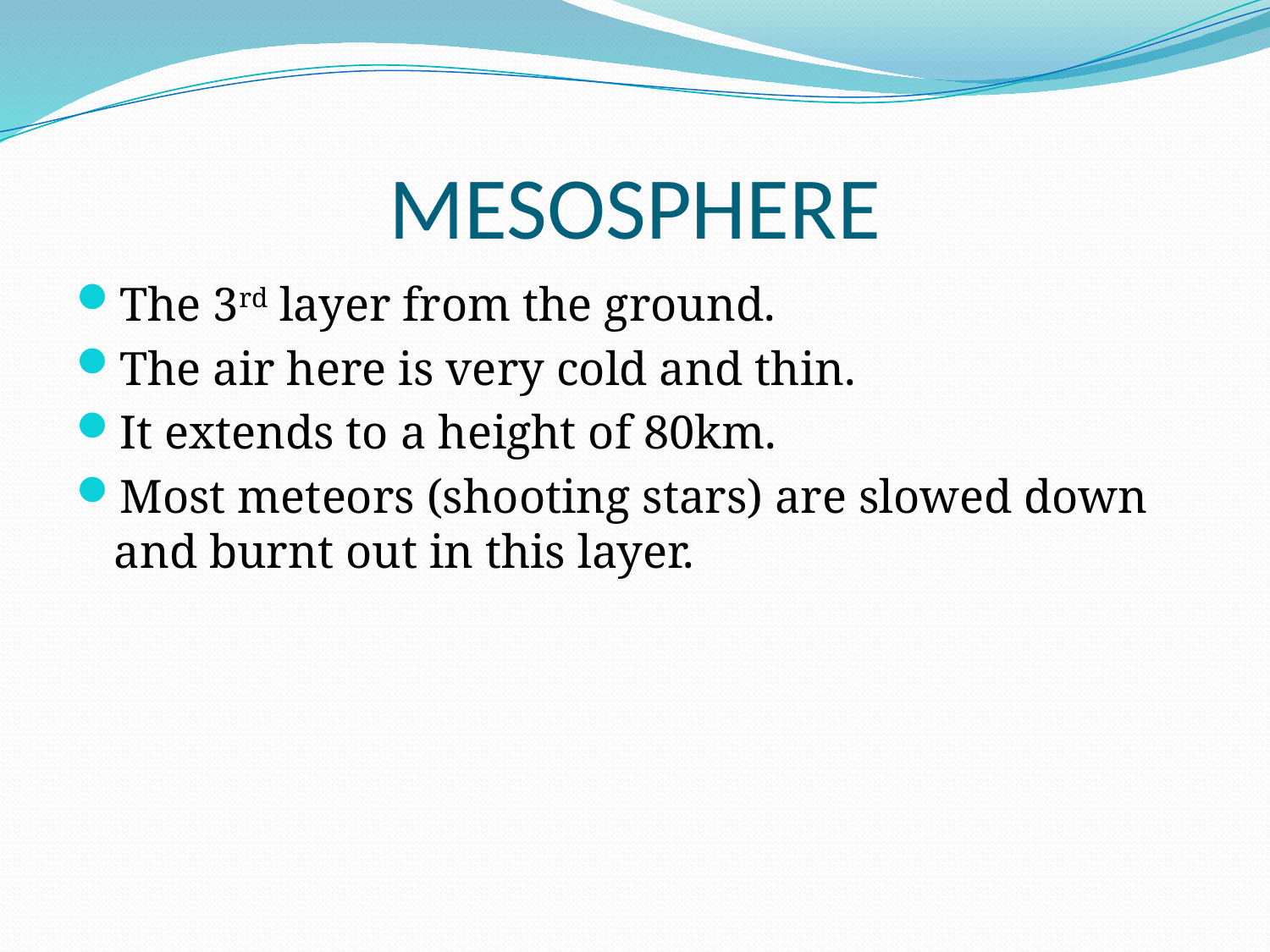

# MESOSPHERE
The 3rd layer from the ground.
The air here is very cold and thin.
It extends to a height of 80km.
Most meteors (shooting stars) are slowed down and burnt out in this layer.